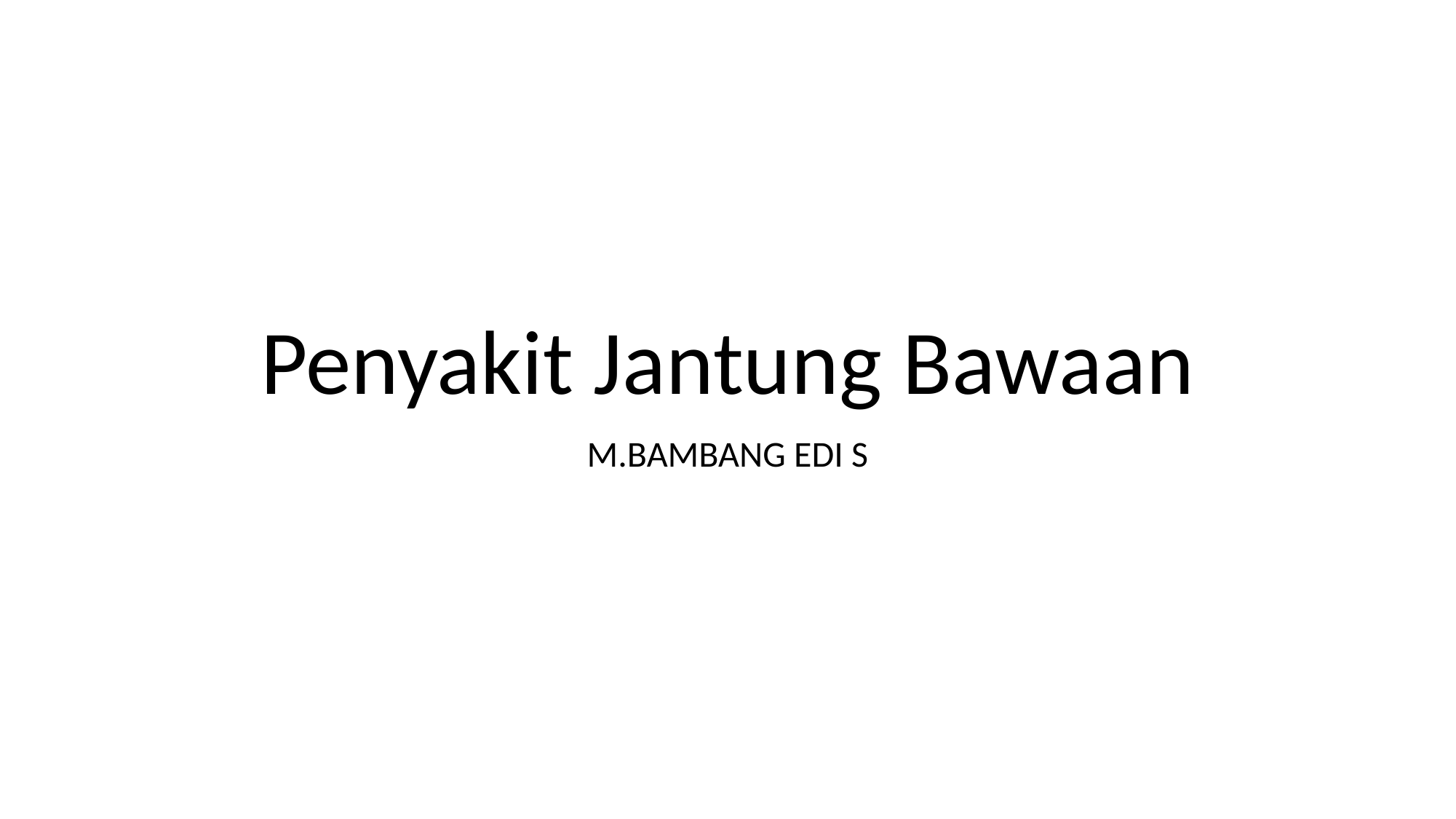

# Penyakit Jantung Bawaan
M.BAMBANG EDI S